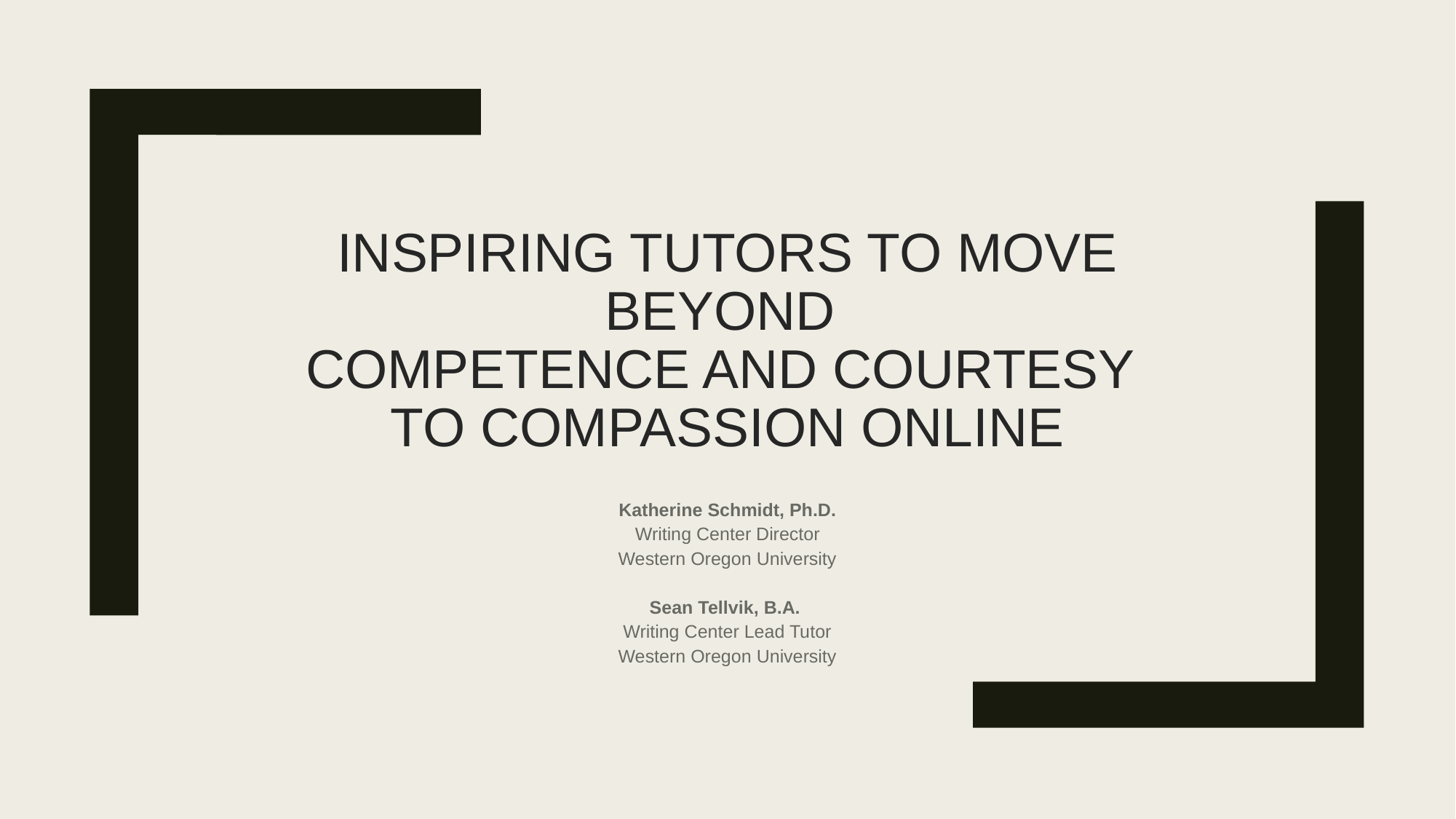

# INSPIRING TUTORS TO MOVE BEYOND COMPETENCE AND COURTESY TO COMPASSION ONLINE
Katherine Schmidt, Ph.D.
Writing Center Director
Western Oregon University

Sean Tellvik, B.A.
Writing Center Lead Tutor
Western Oregon University